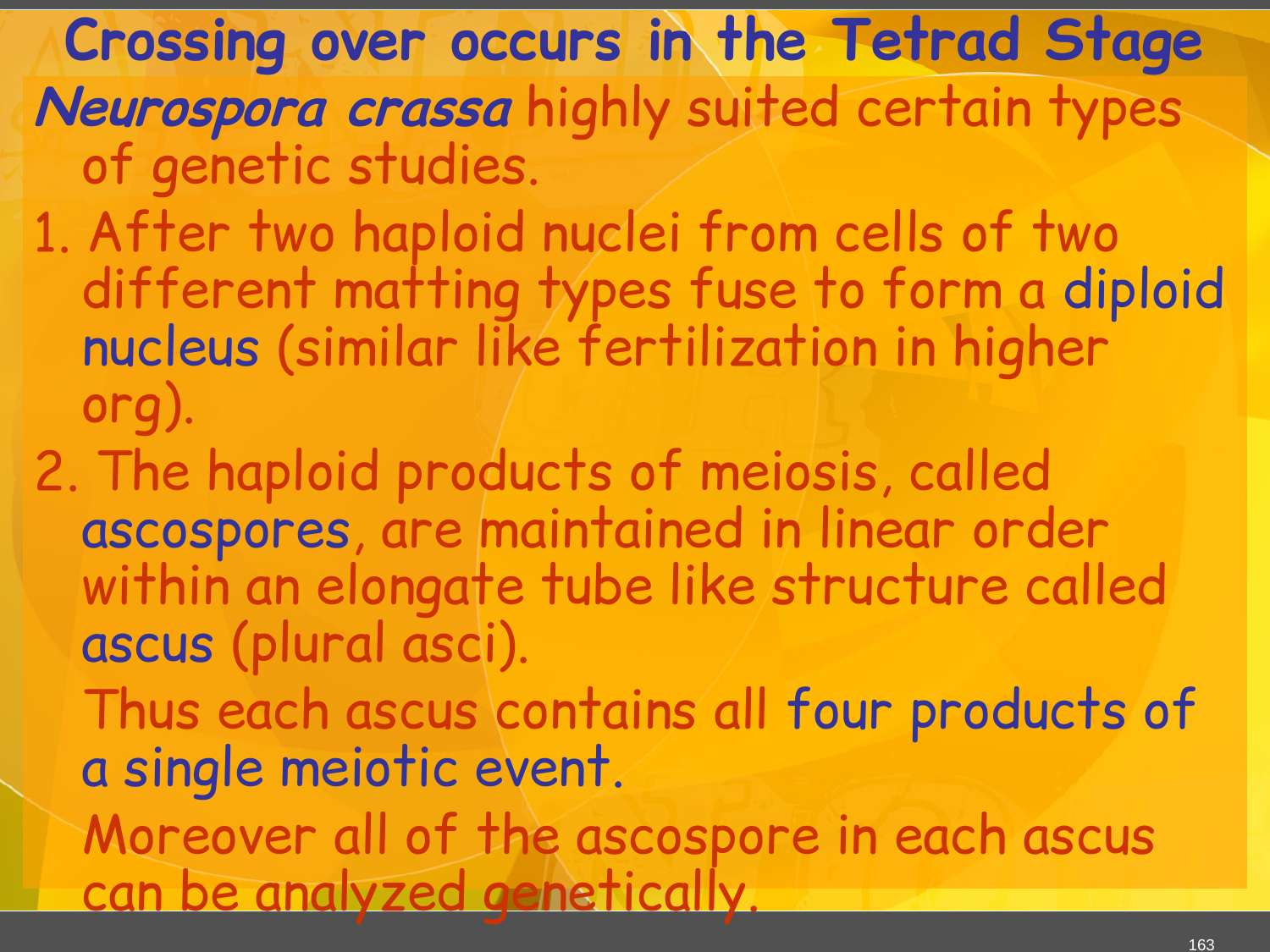

# Crossing over occurs in the Tetrad Stage
Neurospora crassa highly suited certain types of genetic studies.
1. After two haploid nuclei from cells of two different matting types fuse to form a diploid nucleus (similar like fertilization in higher org).
2. The haploid products of meiosis, called ascospores, are maintained in linear order within an elongate tube like structure called ascus (plural asci).
	Thus each ascus contains all four products of a single meiotic event.
	Moreover all of the ascospore in each ascus can be analyzed genetically.
163